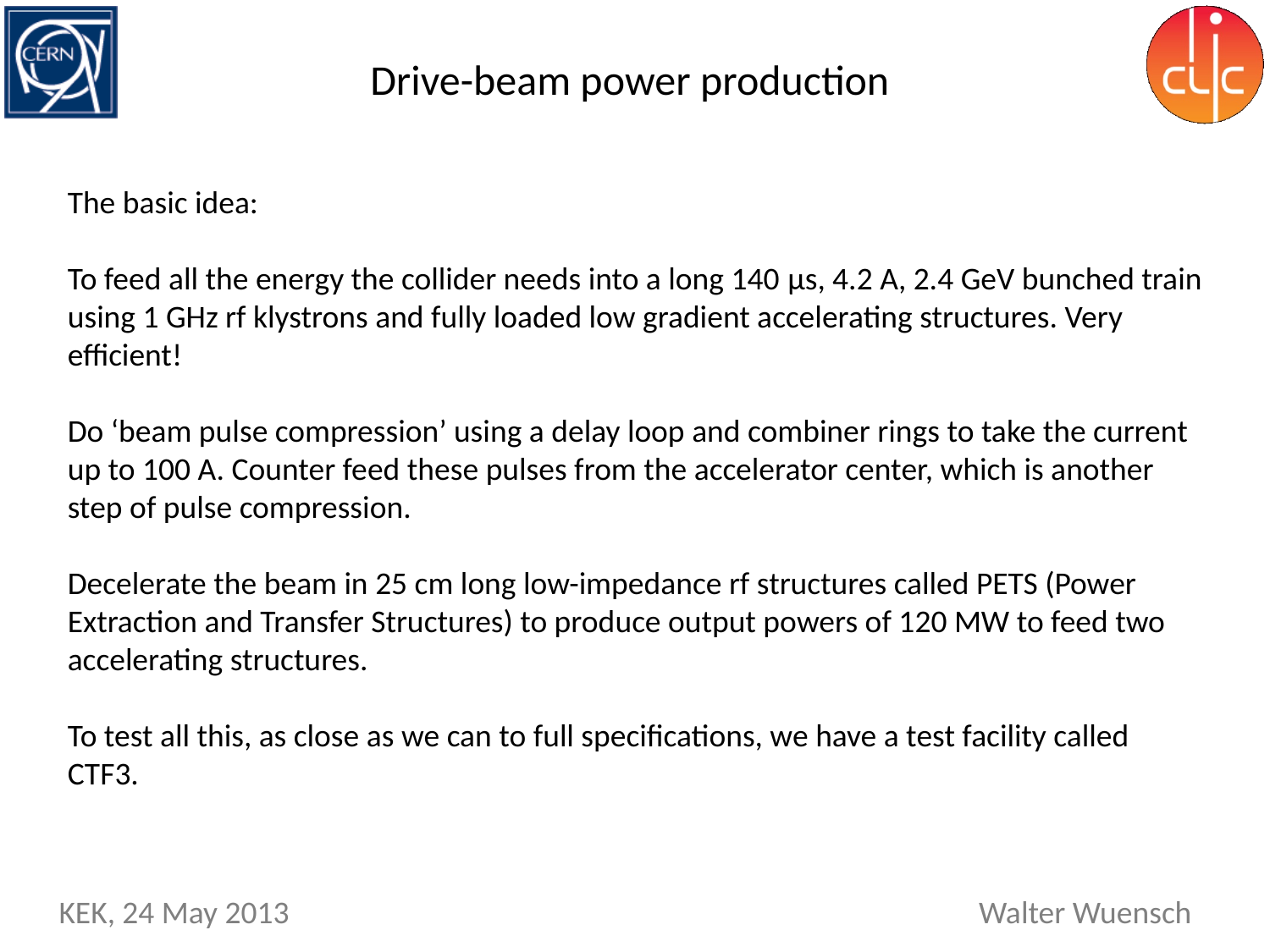

Drive-beam power production
The basic idea:

To feed all the energy the collider needs into a long 140 μs, 4.2 A, 2.4 GeV bunched train using 1 GHz rf klystrons and fully loaded low gradient accelerating structures. Very efficient!

Do ‘beam pulse compression’ using a delay loop and combiner rings to take the current up to 100 A. Counter feed these pulses from the accelerator center, which is another step of pulse compression.

Decelerate the beam in 25 cm long low-impedance rf structures called PETS (Power Extraction and Transfer Structures) to produce output powers of 120 MW to feed two accelerating structures.

To test all this, as close as we can to full specifications, we have a test facility called CTF3.